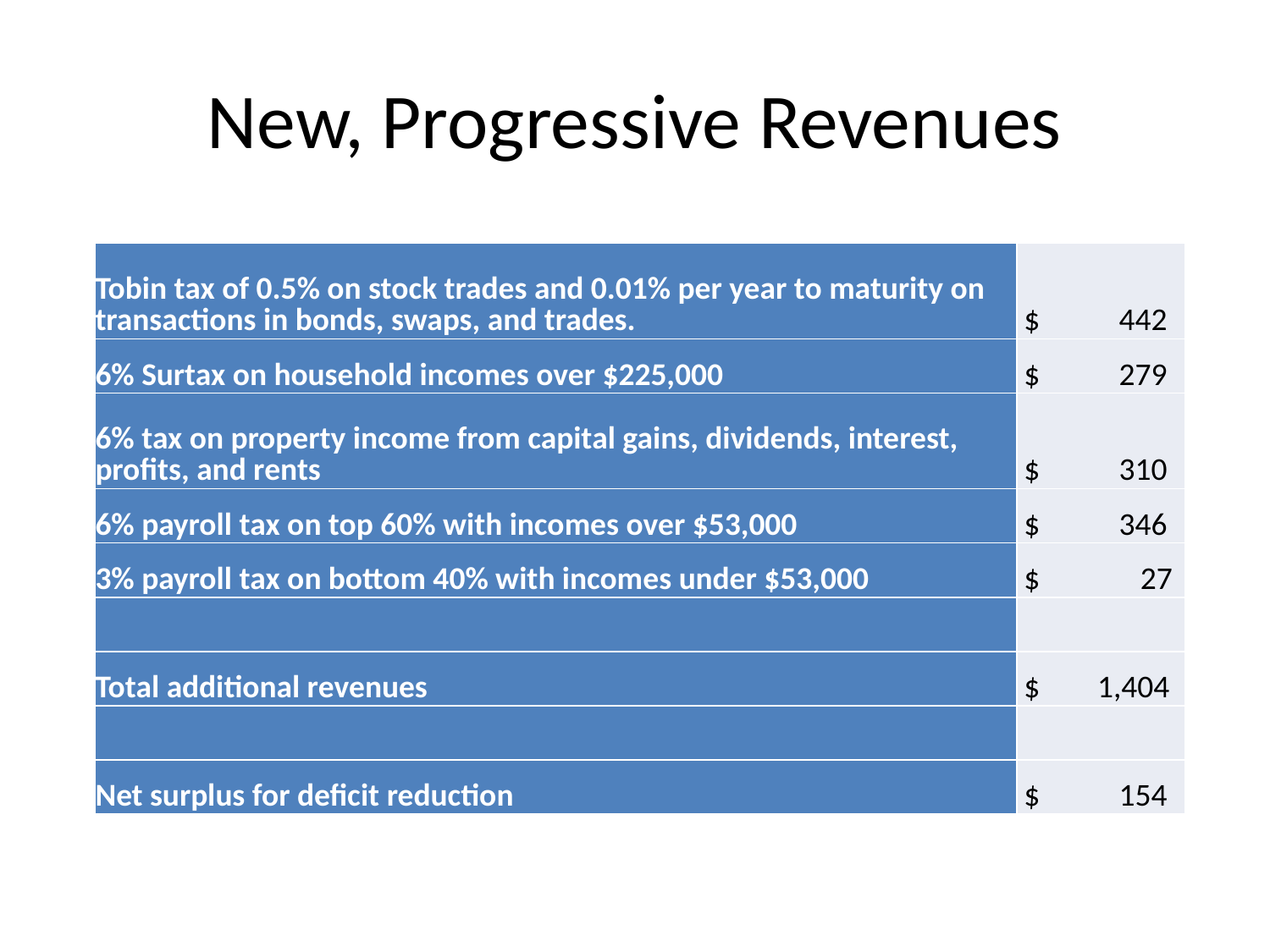

# New, Progressive Revenues
| Tobin tax of 0.5% on stock trades and 0.01% per year to maturity on transactions in bonds, swaps, and trades. | $ 442 |
| --- | --- |
| 6% Surtax on household incomes over $225,000 | $ 279 |
| 6% tax on property income from capital gains, dividends, interest, profits, and rents | $ 310 |
| 6% payroll tax on top 60% with incomes over $53,000 | $ 346 |
| 3% payroll tax on bottom 40% with incomes under $53,000 | $ 27 |
|  |  |
| Total additional revenues | $ 1,404 |
|  |  |
| Net surplus for deficit reduction | $ 154 |